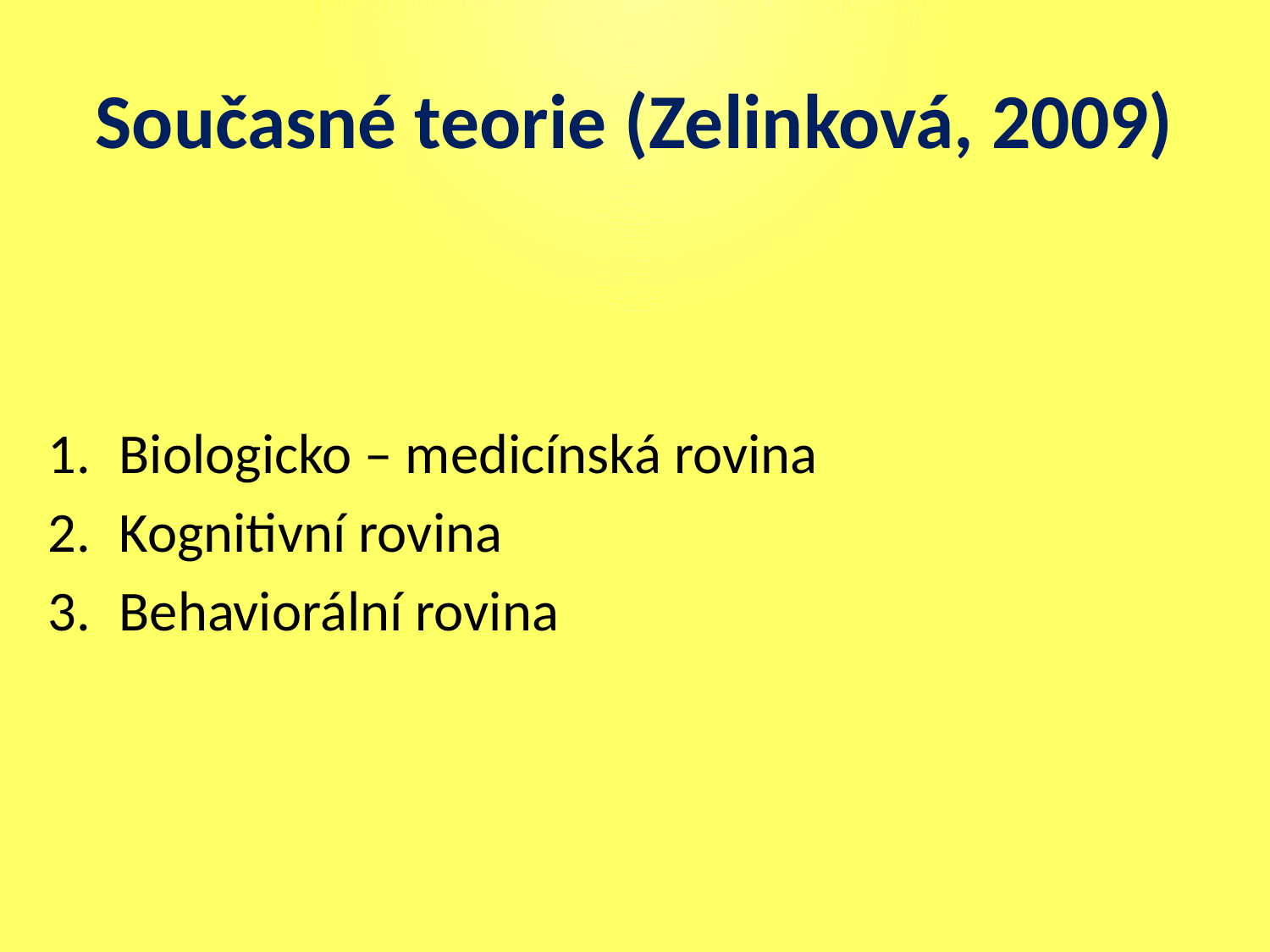

# Současné teorie (Zelinková, 2009)
Biologicko – medicínská rovina
Kognitivní rovina
Behaviorální rovina